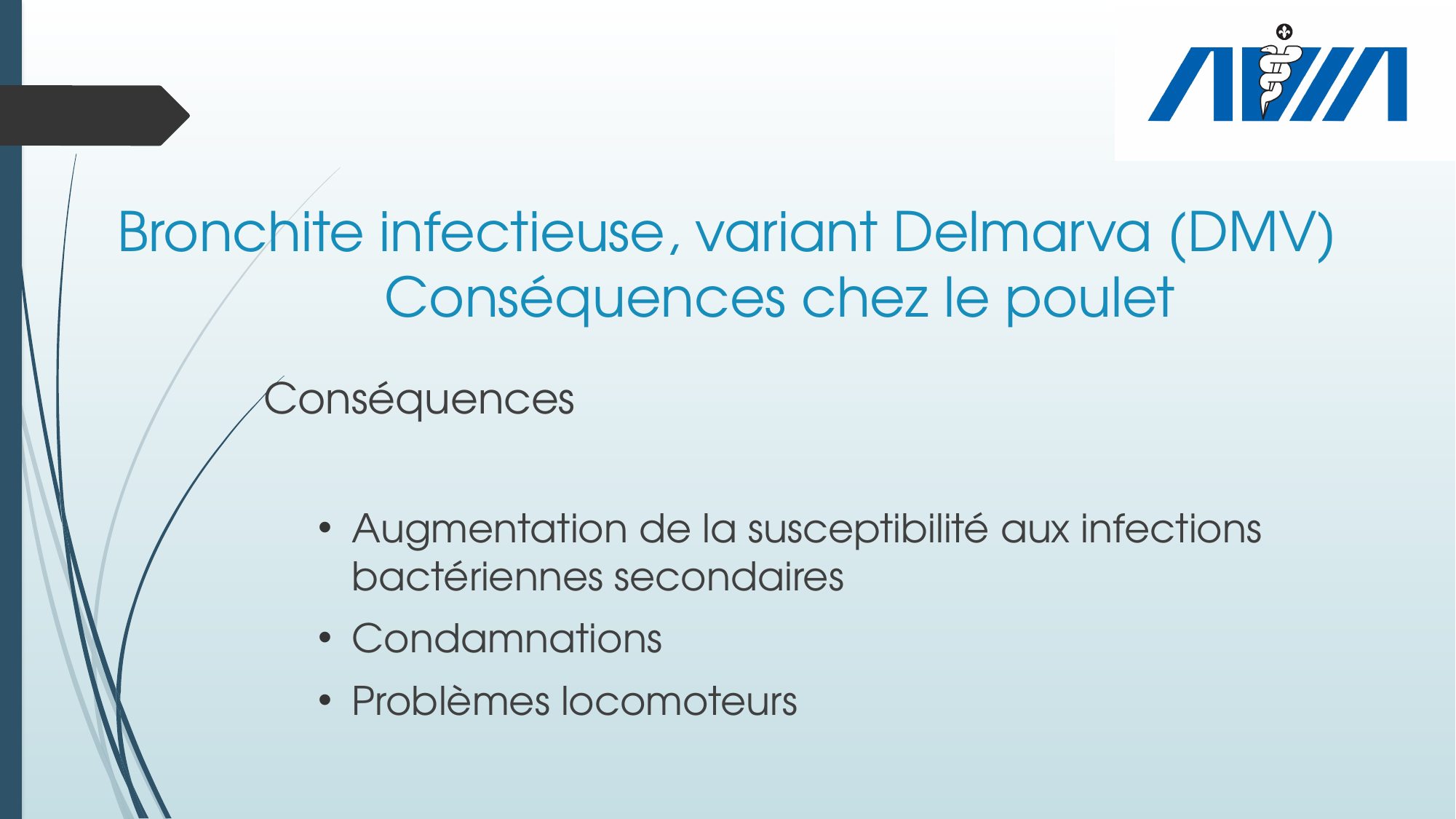

# Bronchite infectieuse, variant Delmarva (DMV) Conséquences chez le poulet
Conséquences

Augmentation de la susceptibilité aux infections bactériennes secondaires
Condamnations
Problèmes locomoteurs